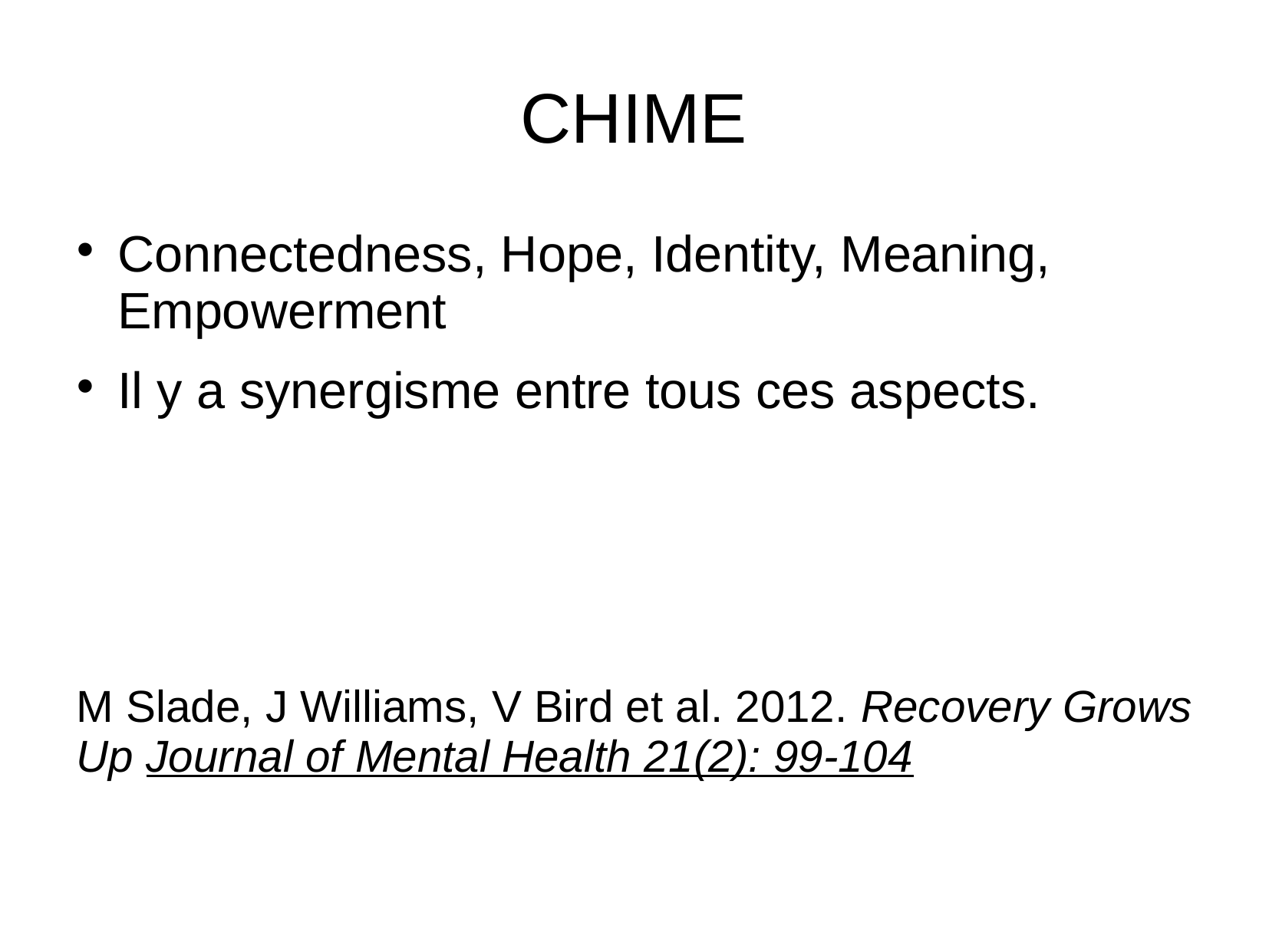

# CHIME
Connectedness, Hope, Identity, Meaning, Empowerment
Il y a synergisme entre tous ces aspects.

M Slade, J Williams, V Bird et al. 2012. Recovery Grows Up Journal of Mental Health 21(2): 99-104